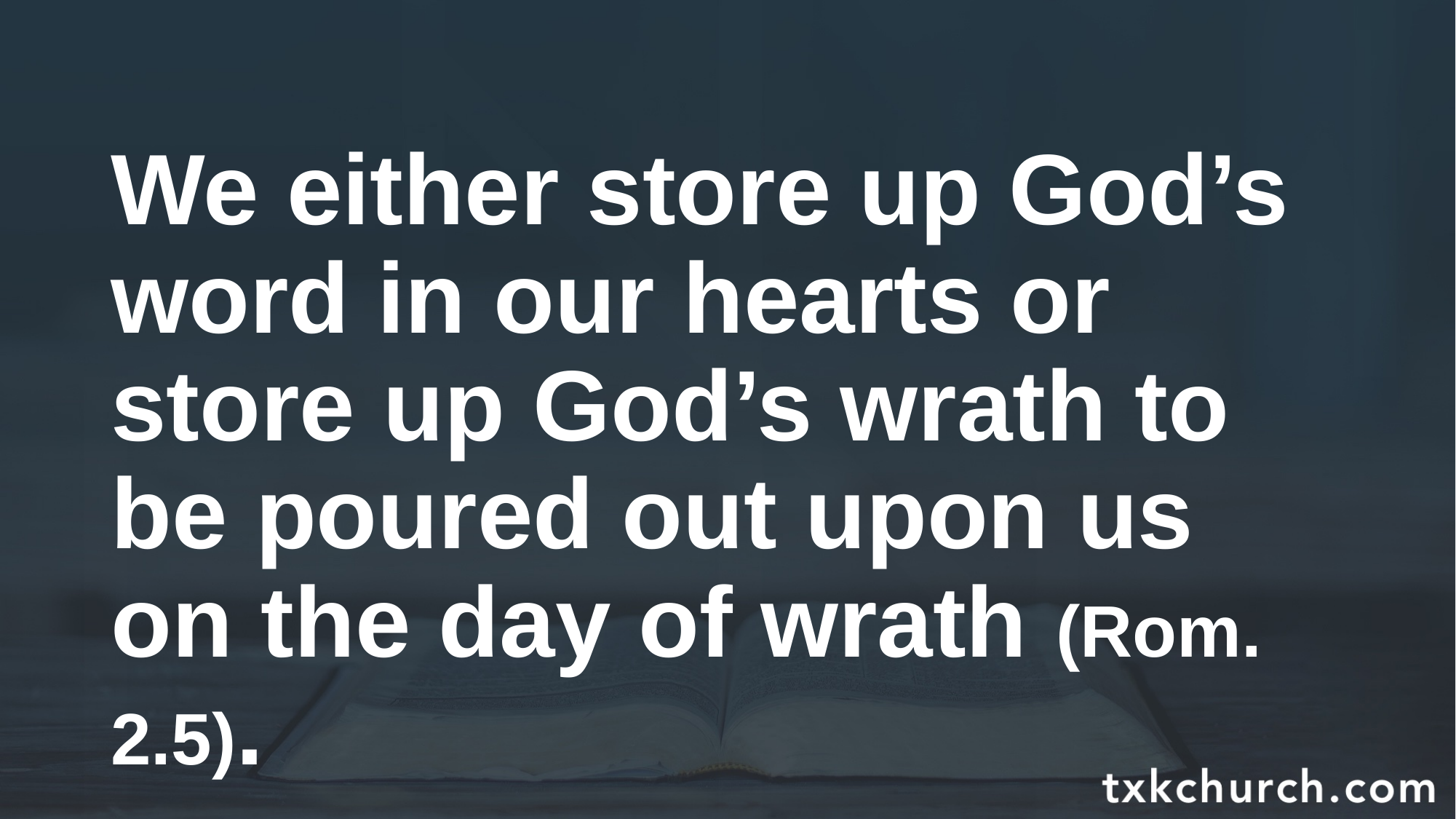

We either store up God’s word in our hearts or store up God’s wrath to be poured out upon us on the day of wrath (Rom. 2.5).